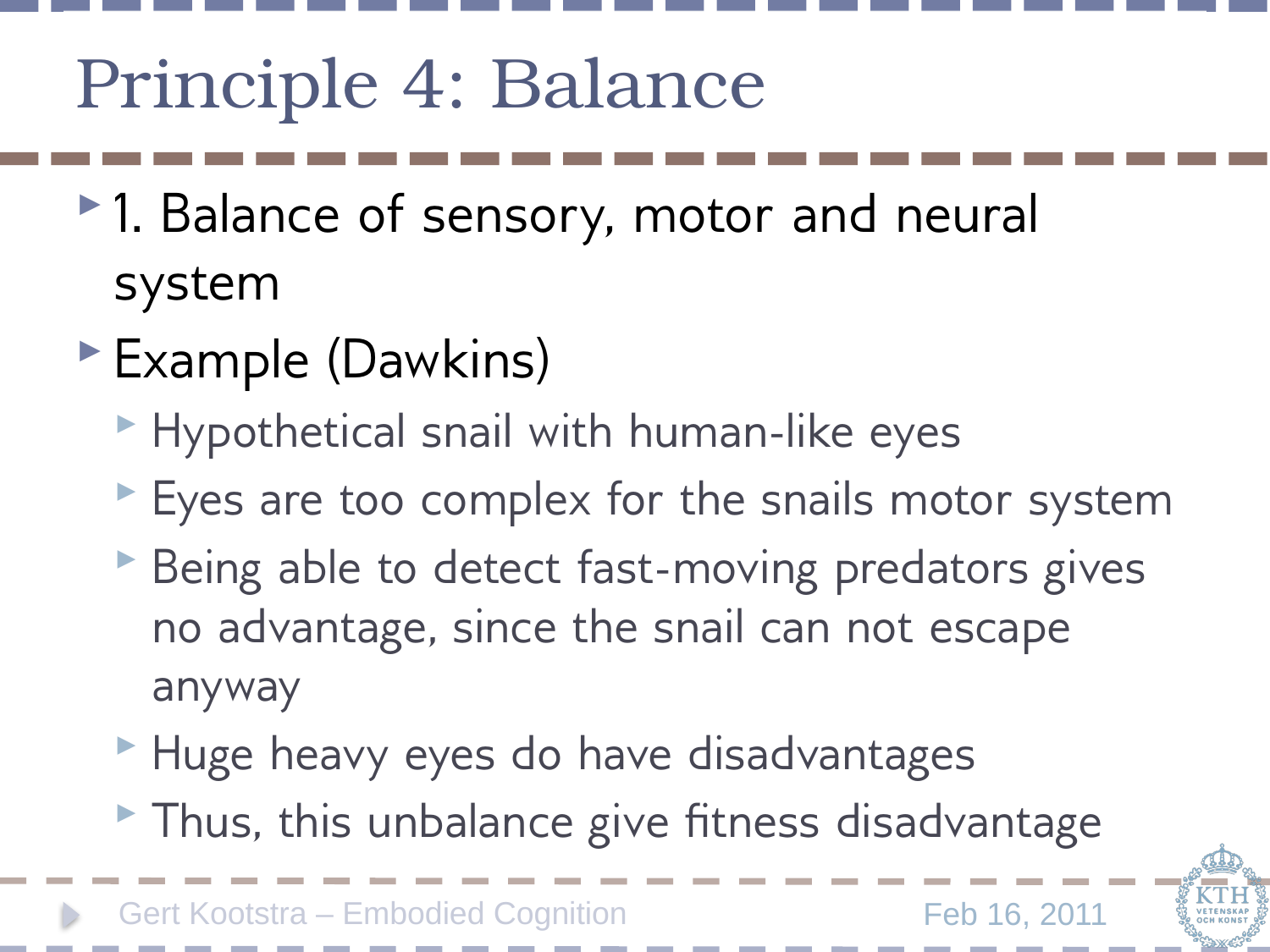

# Principle 4: Balance
1. Balance of sensory, motor and neural system
Example (Dawkins)
Hypothetical snail with human-like eyes
Eyes are too complex for the snails motor system
Being able to detect fast-moving predators gives no advantage, since the snail can not escape anyway
Huge heavy eyes do have disadvantages
Thus, this unbalance give fitness disadvantage